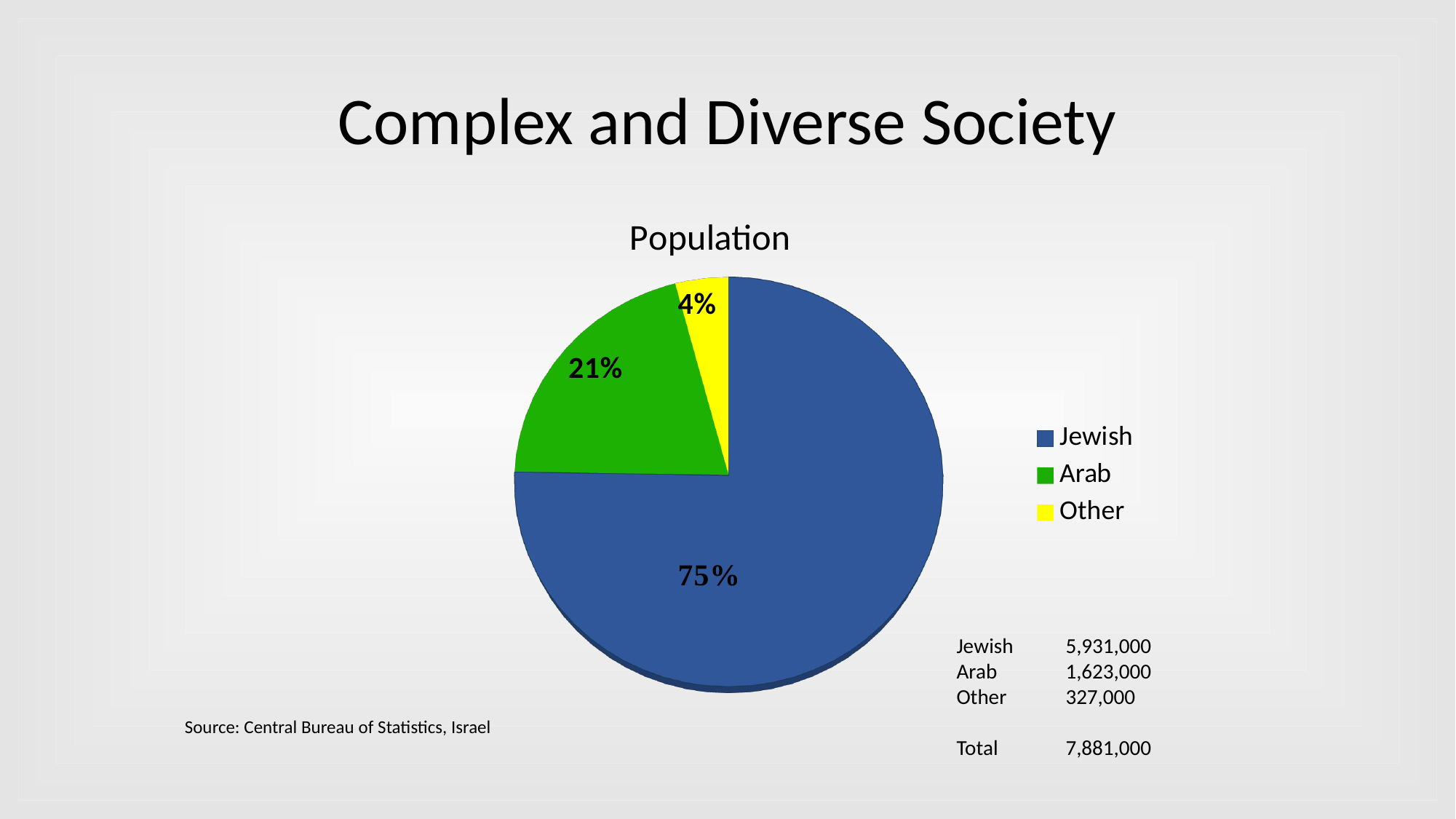

# Complex and Diverse Society

[unsupported chart]

Jewish	5,931,000
Arab	1,623,000
Other	327,000

Total	7,881,000

Source: Central Bureau of Statistics, Israel